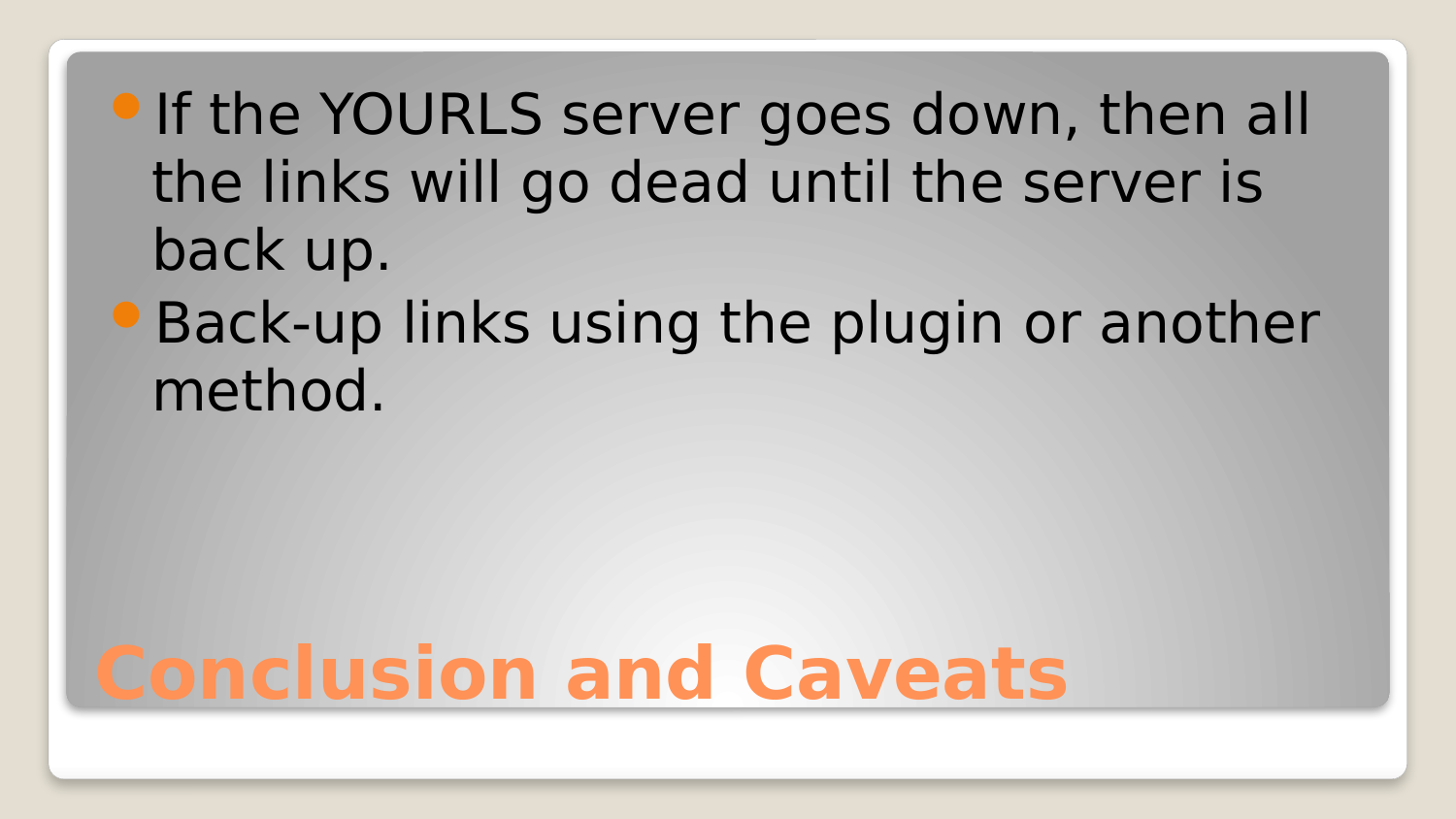

If the YOURLS server goes down, then all the links will go dead until the server is back up.
Back-up links using the plugin or another method.

# Conclusion and Caveats